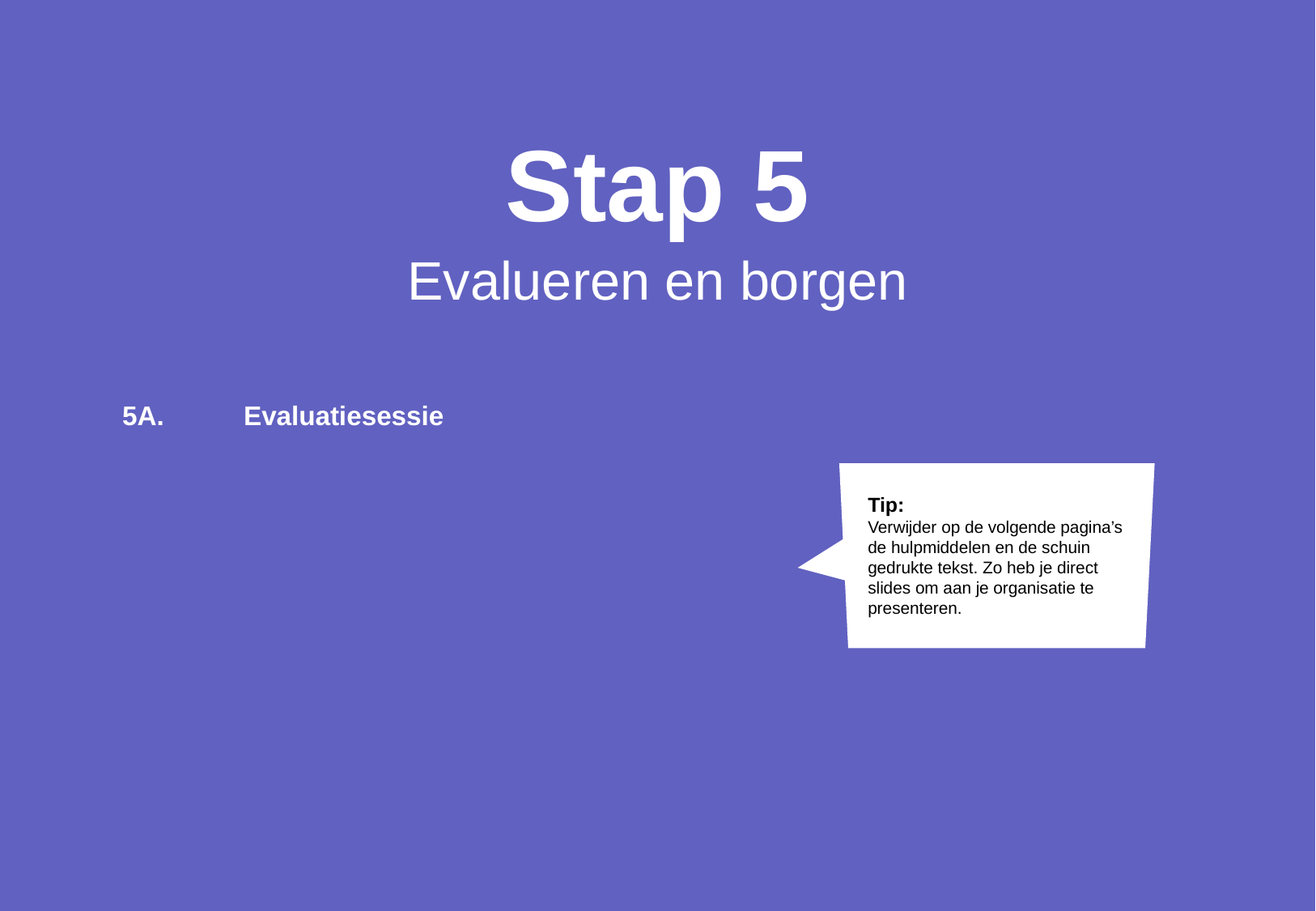

Stap 5
Evalueren en borgen
5A.	Evaluatiesessie
Tip:
Verwijder op de volgende pagina’s de hulpmiddelen en de schuin gedrukte tekst. Zo heb je direct slides om aan je organisatie te presenteren.